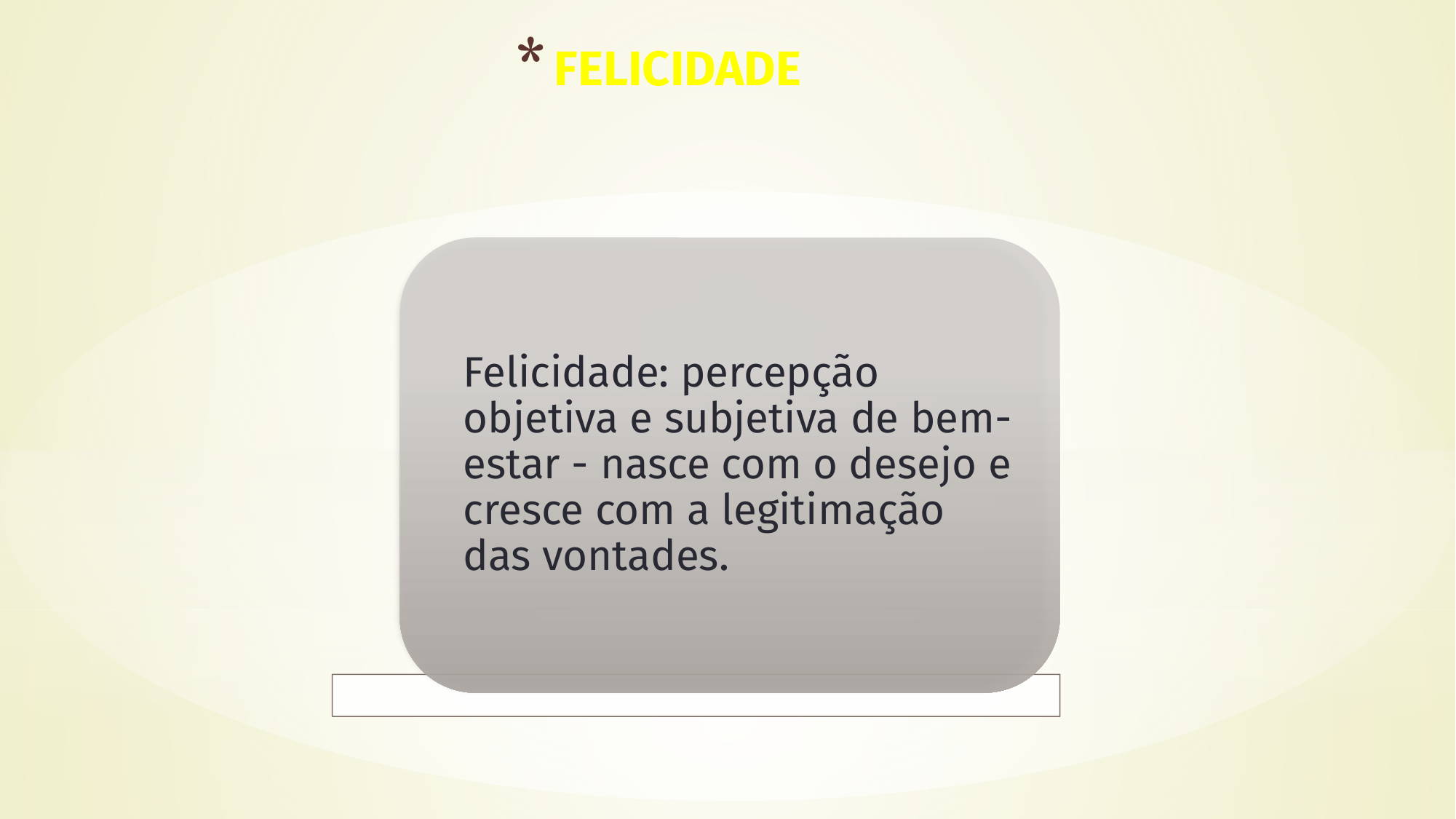

# FELICIDADE
Felicidade: percepção objetiva e subjetiva de bem-estar - nasce com o desejo e cresce com a legitimação das vontades.